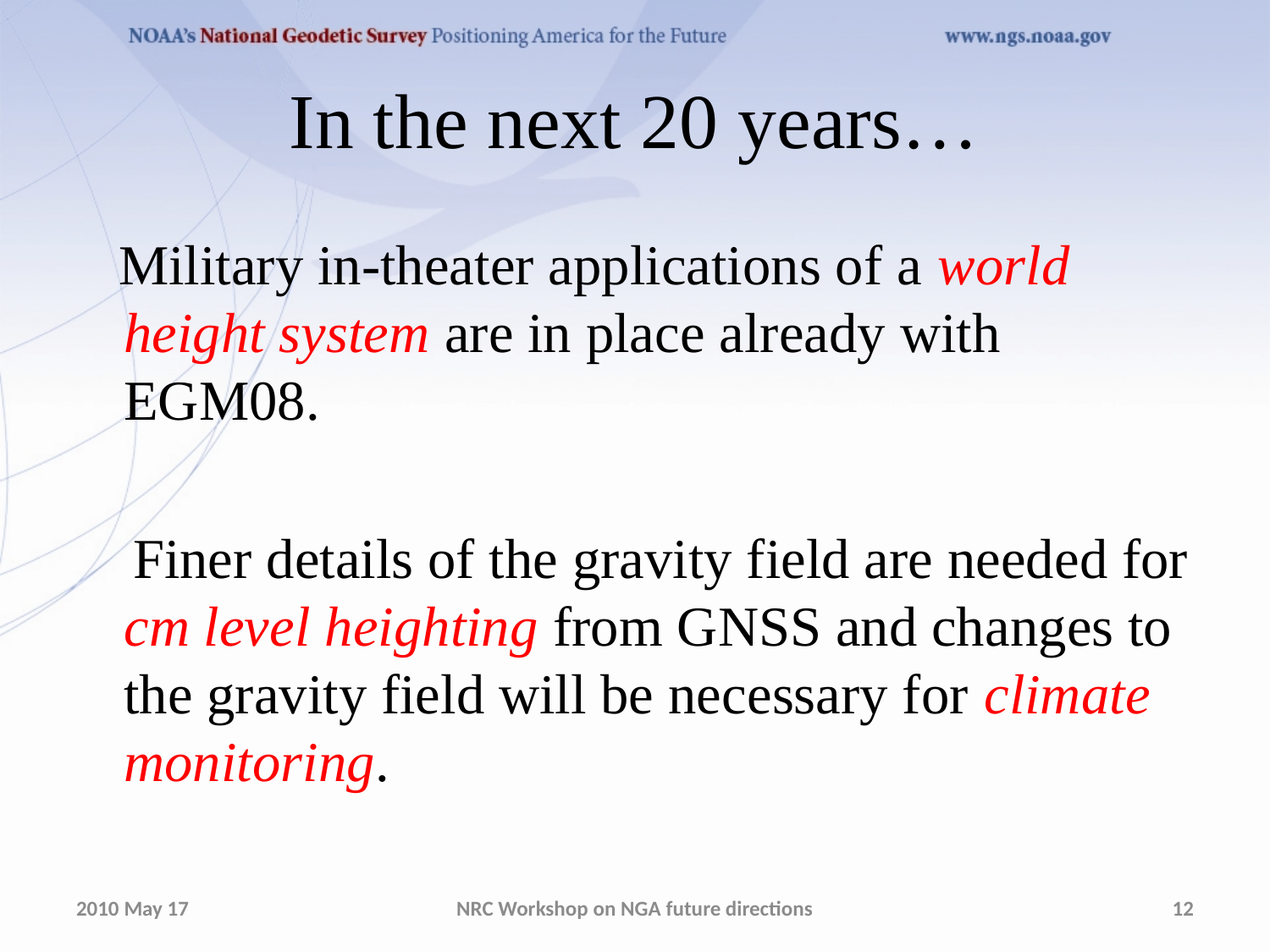

# In the next 20 years…
   Military in-theater applications of a world height system are in place already with EGM08.

    Finer details of the gravity field are needed for cm level heighting from GNSS and changes to the gravity field will be necessary for climate monitoring.
2010 May 17
NRC Workshop on NGA future directions
12